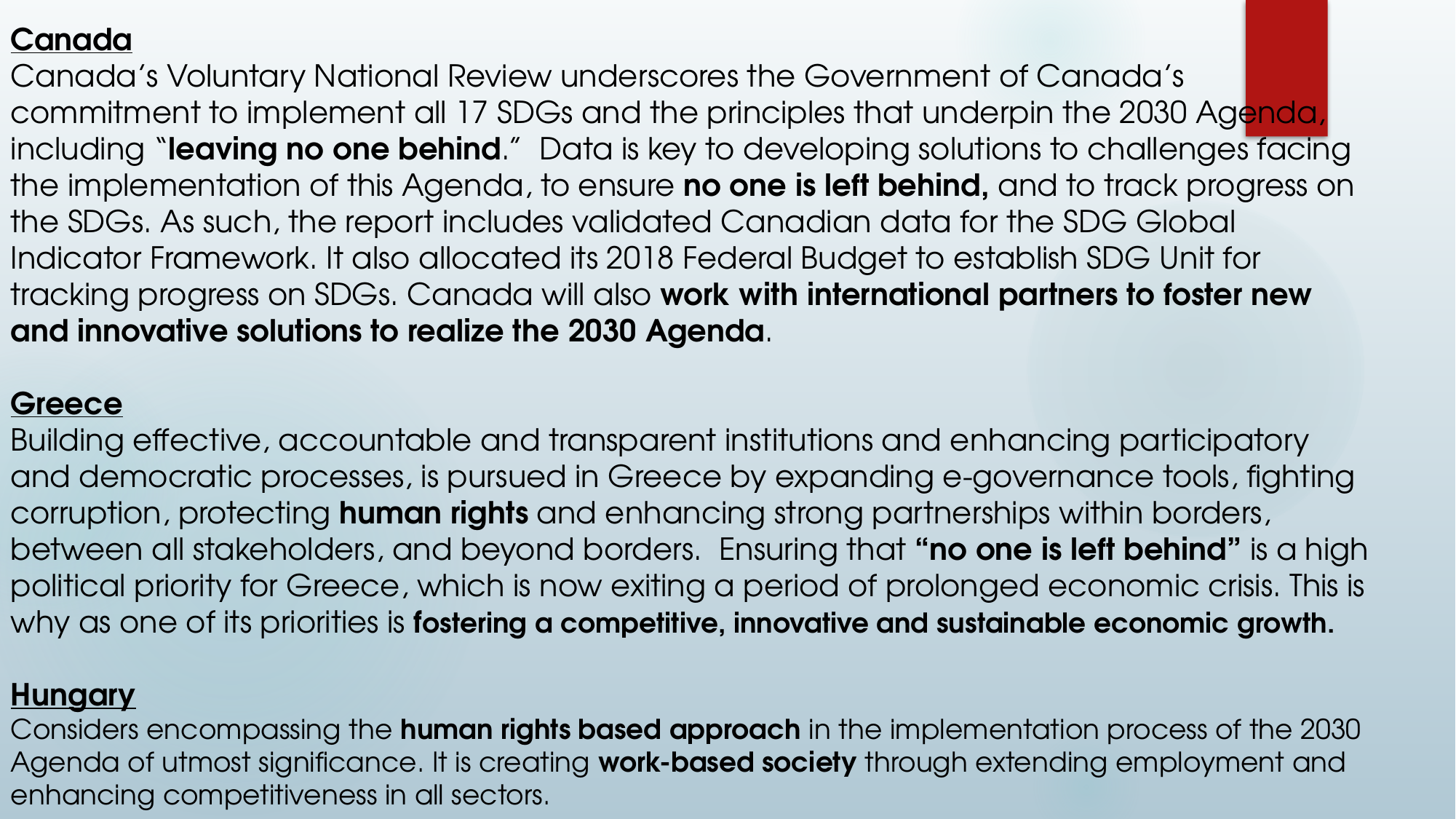

Canada
Canada’s Voluntary National Review underscores the Government of Canada’s commitment to implement all 17 SDGs and the principles that underpin the 2030 Agenda, including “leaving no one behind.”  Data is key to developing solutions to challenges facing the implementation of this Agenda, to ensure no one is left behind, and to track progress on the SDGs. As such, the report includes validated Canadian data for the SDG Global Indicator Framework. It also allocated its 2018 Federal Budget to establish SDG Unit for tracking progress on SDGs. Canada will also work with international partners to foster new and innovative solutions to realize the 2030 Agenda.

Greece
Building effective, accountable and transparent institutions and enhancing participatory and democratic processes, is pursued in Greece by expanding e-governance tools, fighting corruption, protecting human rights and enhancing strong partnerships within borders, between all stakeholders, and beyond borders.  Ensuring that “no one is left behind” is a high political priority for Greece, which is now exiting a period of prolonged economic crisis. This is why as one of its priorities is fostering a competitive, innovative and sustainable economic growth.

Hungary
Considers encompassing the human rights based approach in the implementation process of the 2030 Agenda of utmost significance. It is creating work-based society through extending employment and enhancing competitiveness in all sectors.